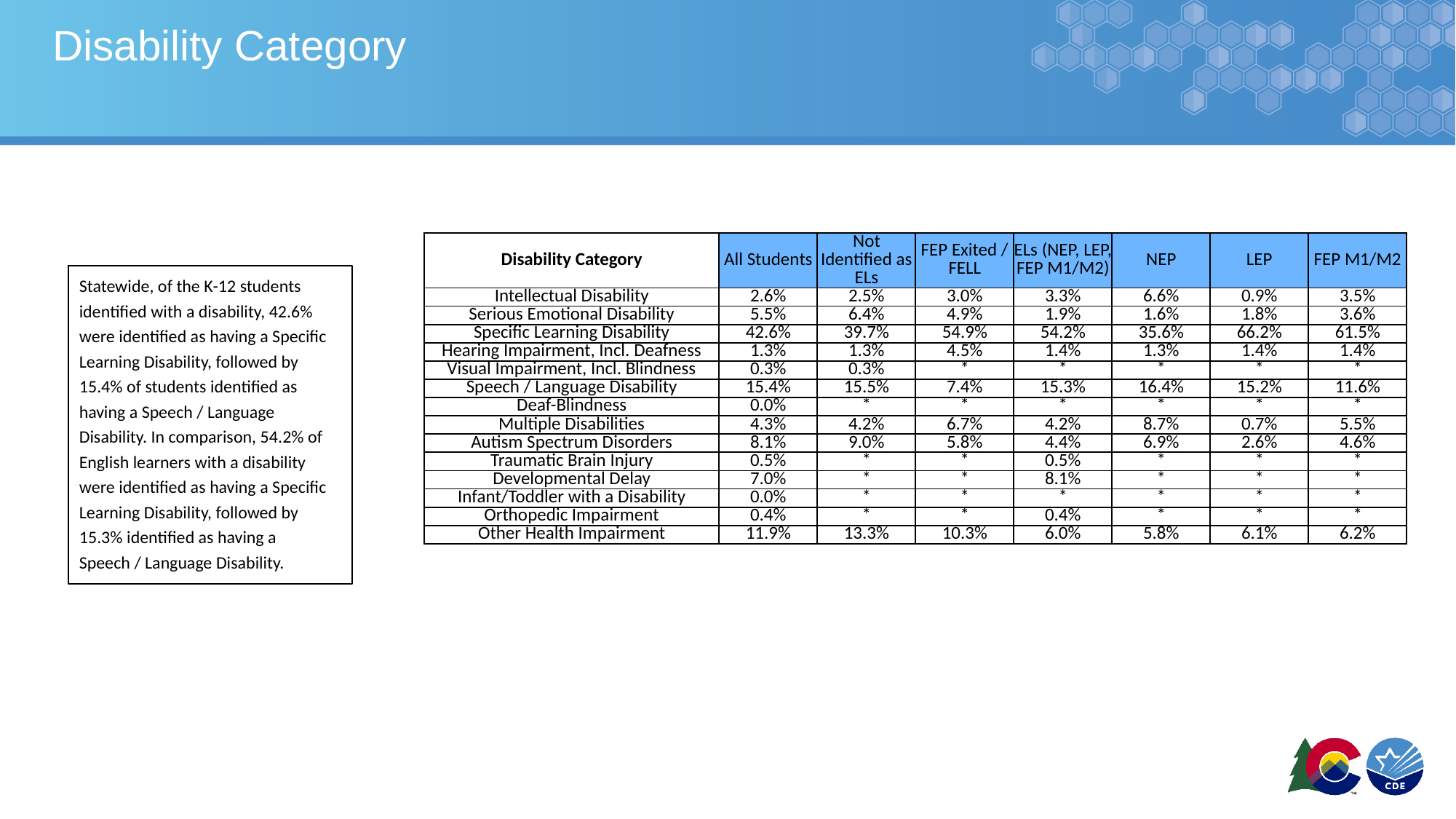

# Disability Category
| Disability Category | All Students | Not Identified as ELs | FEP Exited / FELL | ELs (NEP, LEP, FEP M1/M2) | NEP | LEP | FEP M1/M2 |
| --- | --- | --- | --- | --- | --- | --- | --- |
| Intellectual Disability | 2.6% | 2.5% | 3.0% | 3.3% | 6.6% | 0.9% | 3.5% |
| Serious Emotional Disability | 5.5% | 6.4% | 4.9% | 1.9% | 1.6% | 1.8% | 3.6% |
| Specific Learning Disability | 42.6% | 39.7% | 54.9% | 54.2% | 35.6% | 66.2% | 61.5% |
| Hearing Impairment, Incl. Deafness | 1.3% | 1.3% | 4.5% | 1.4% | 1.3% | 1.4% | 1.4% |
| Visual Impairment, Incl. Blindness | 0.3% | 0.3% | \* | \* | \* | \* | \* |
| Speech / Language Disability | 15.4% | 15.5% | 7.4% | 15.3% | 16.4% | 15.2% | 11.6% |
| Deaf-Blindness | 0.0% | \* | \* | \* | \* | \* | \* |
| Multiple Disabilities | 4.3% | 4.2% | 6.7% | 4.2% | 8.7% | 0.7% | 5.5% |
| Autism Spectrum Disorders | 8.1% | 9.0% | 5.8% | 4.4% | 6.9% | 2.6% | 4.6% |
| Traumatic Brain Injury | 0.5% | \* | \* | 0.5% | \* | \* | \* |
| Developmental Delay | 7.0% | \* | \* | 8.1% | \* | \* | \* |
| Infant/Toddler with a Disability | 0.0% | \* | \* | \* | \* | \* | \* |
| Orthopedic Impairment | 0.4% | \* | \* | 0.4% | \* | \* | \* |
| Other Health Impairment | 11.9% | 13.3% | 10.3% | 6.0% | 5.8% | 6.1% | 6.2% |
Statewide, of the K-12 students identified with a disability, 42.6% were identified as having a Specific Learning Disability, followed by 15.4% of students identified as having a Speech / Language Disability. In comparison, 54.2% of English learners with a disability were identified as having a Specific Learning Disability, followed by 15.3% identified as having a Speech / Language Disability.